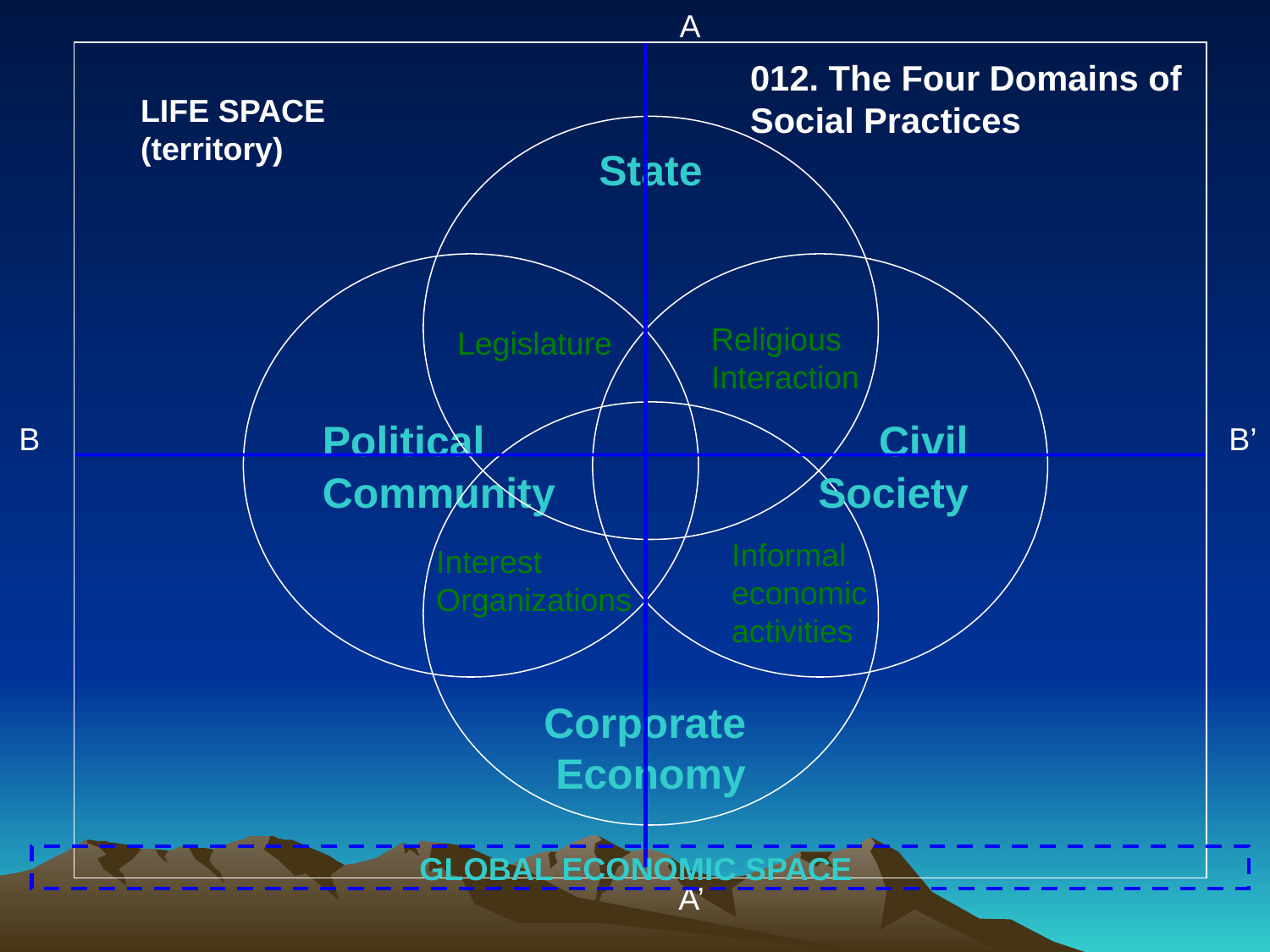

A

012. The Four Domains of
Social Practices
LIFE SPACE
(territory)
State

Political
Community
Civil
Society
Religious
Interaction
Legislature

Corporate
Economy
B
B’

Informal
economic
activities
Interest
Organizations
GLOBAL ECONOMIC SPACE
A’